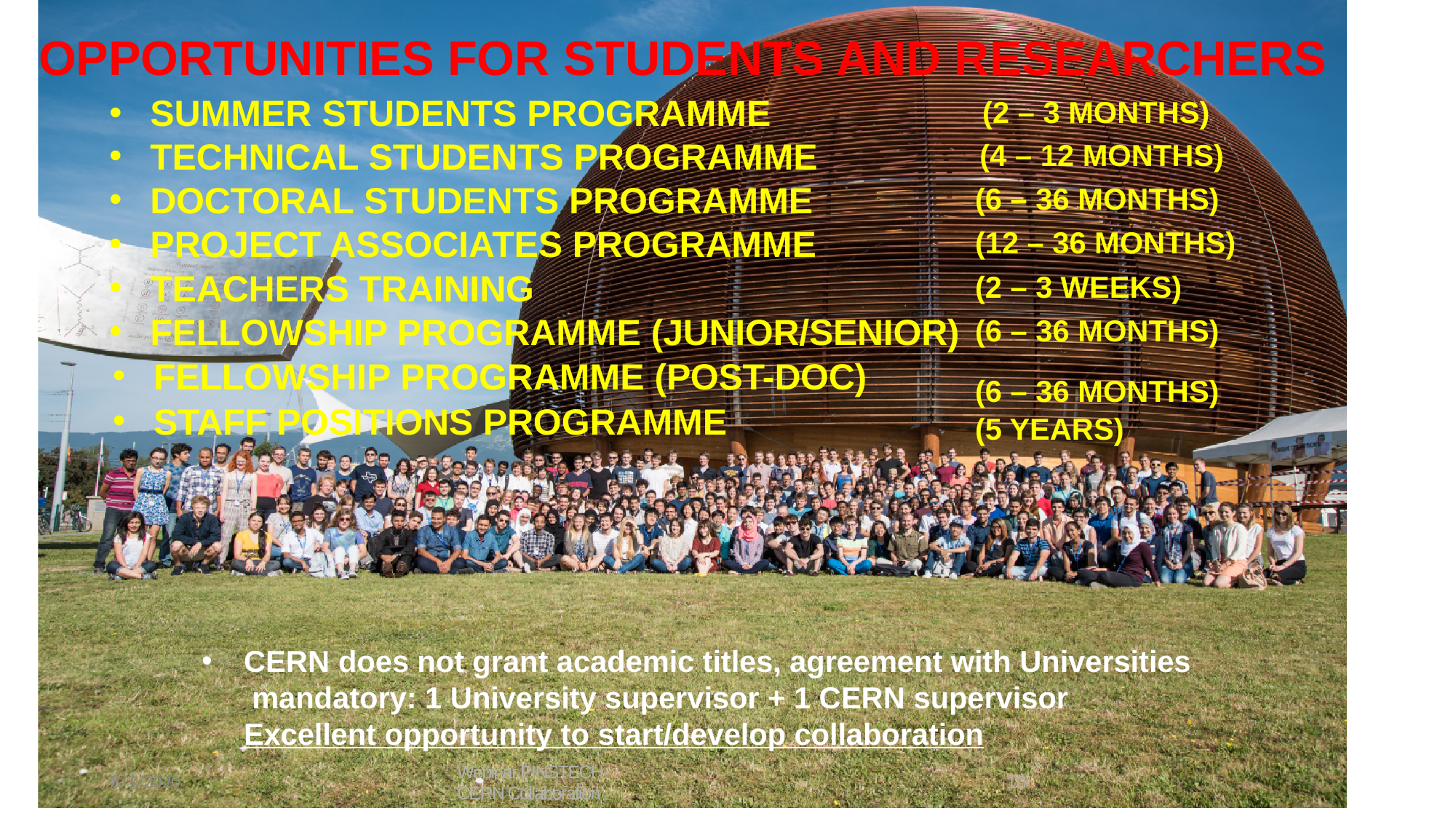

# OPPORTUNITIES FOR STUDENTS AND RESEARCHERS
(2 – 3 MONTHS)
(4 – 12 MONTHS)
(6 – 36 MONTHS)
(12 – 36 MONTHS)
(2 – 3 WEEKS)
(6 – 36 MONTHS)

SUMMER STUDENTS PROGRAMME
TECHNICAL STUDENTS PROGRAMME
DOCTORAL STUDENTS PROGRAMME
PROJECT ASSOCIATES PROGRAMME
TEACHERS TRAINING
FELLOWSHIP PROGRAMME (JUNIOR/SENIOR)
FELLOWSHIP PROGRAMME (POST-DOC)
STAFF POSITIONS PROGRAMME
(6 – 36 MONTHS)
(5 YEARS)
CERN does not grant academic titles, agreement with Universities  mandatory: 1 University supervisor + 1 CERN supervisor  Excellent opportunity to start/develop collaboration
8/5/2020
Webinar PINSTECH-CERN Collaboration
10